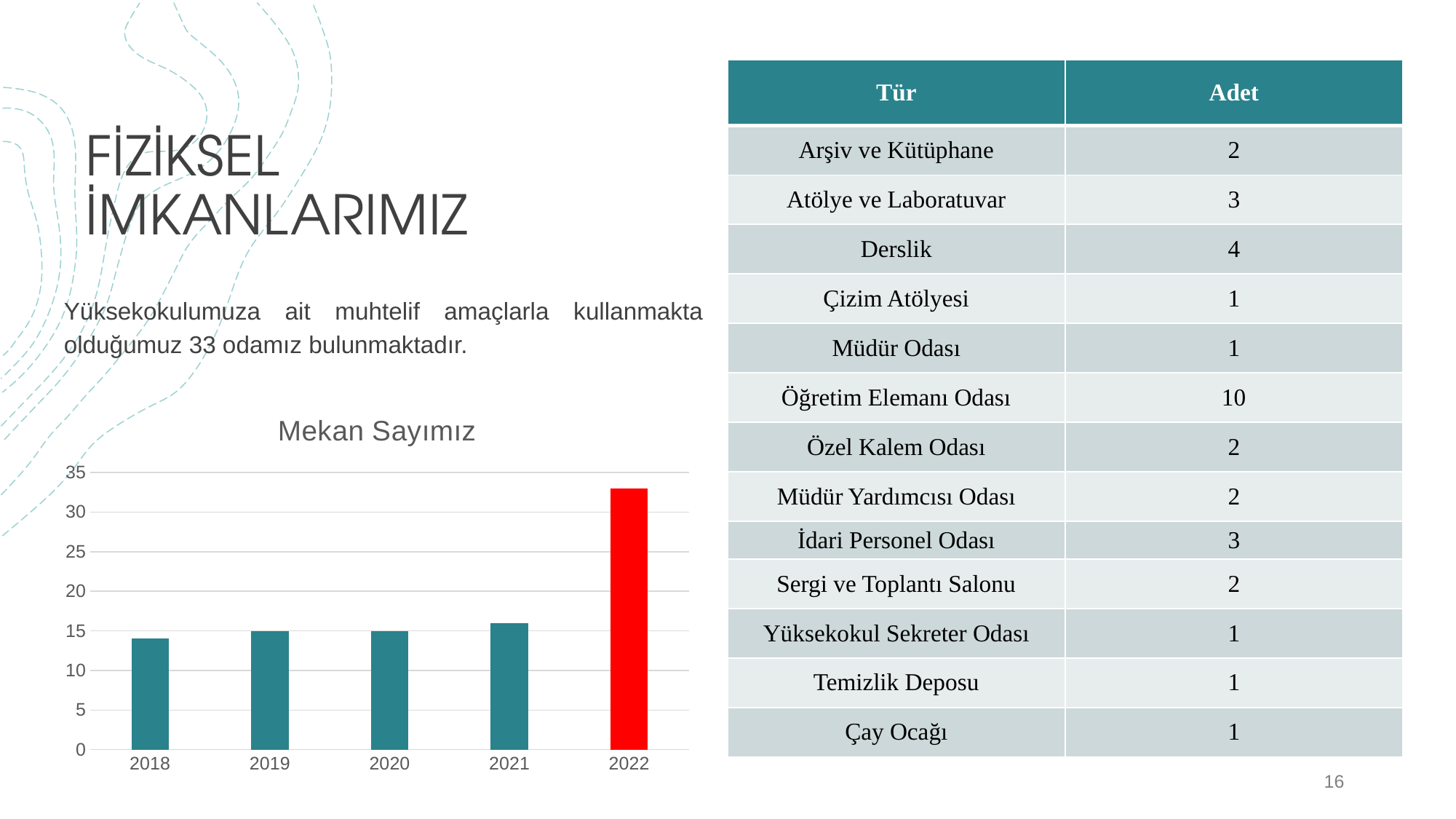

| Tür | Adet |
| --- | --- |
| Arşiv ve Kütüphane | 2 |
| Atölye ve Laboratuvar | 3 |
| Derslik | 4 |
| Çizim Atölyesi | 1 |
| Müdür Odası | 1 |
| Öğretim Elemanı Odası | 10 |
| Özel Kalem Odası | 2 |
| Müdür Yardımcısı Odası | 2 |
| İdari Personel Odası | 3 |
| Sergi ve Toplantı Salonu | 2 |
| Yüksekokul Sekreter Odası | 1 |
| Temizlik Deposu | 1 |
| Çay Ocağı | 1 |
# Fiziksel imkanlarımız
Yüksekokulumuza ait muhtelif amaçlarla kullanmakta olduğumuz 33 odamız bulunmaktadır.

### Chart: Mekan Sayımız

| Category | Seri 1 |
|---|---|
| 2018 | 14.0 |
| 2019 | 15.0 |
| 2020 | 15.0 |
| 2021 | 16.0 |
| 2022 | 33.0 |
16